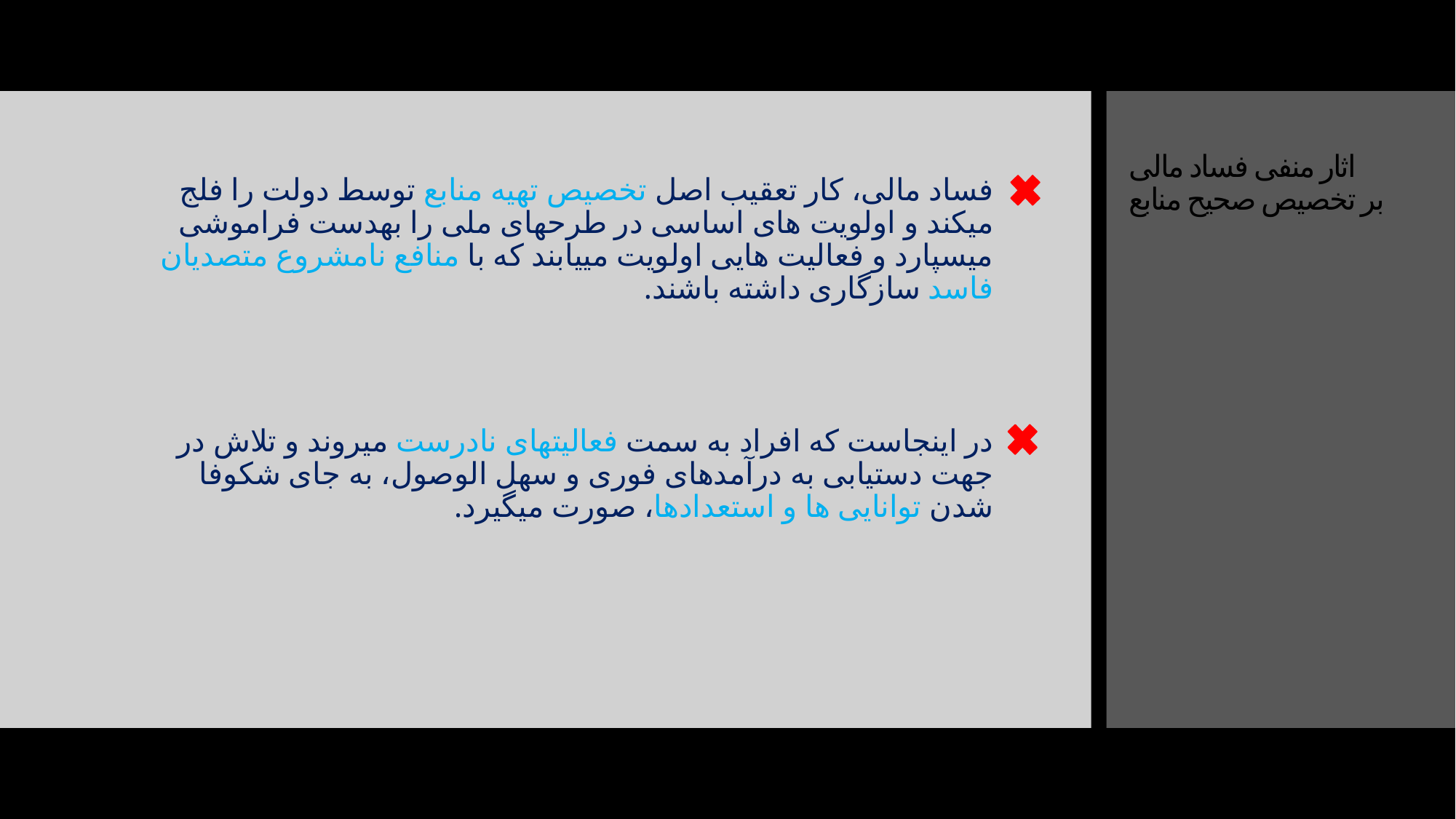

# اثار منفی فساد مالی بر تخصیص صحیح منابع
فساد مالی، کار تعقیب اصل تخصیص تهیه منابع توسط دولت را فلج میکند و اولویت های اساسی در طرحهای ملی را بهدست فراموشی میسپارد و فعالیت هایی اولویت مییابند که با منافع نامشروع متصدیان فاسد سازگاری داشته باشند.

در اینجاست که افراد به سمت فعالیتهای نادرست میروند و تلاش در جهت دستیابی به درآمدهای فوری و سهل الوصول، به جای شکوفا شدن توانایی ها و استعدادها، صورت میگیرد.